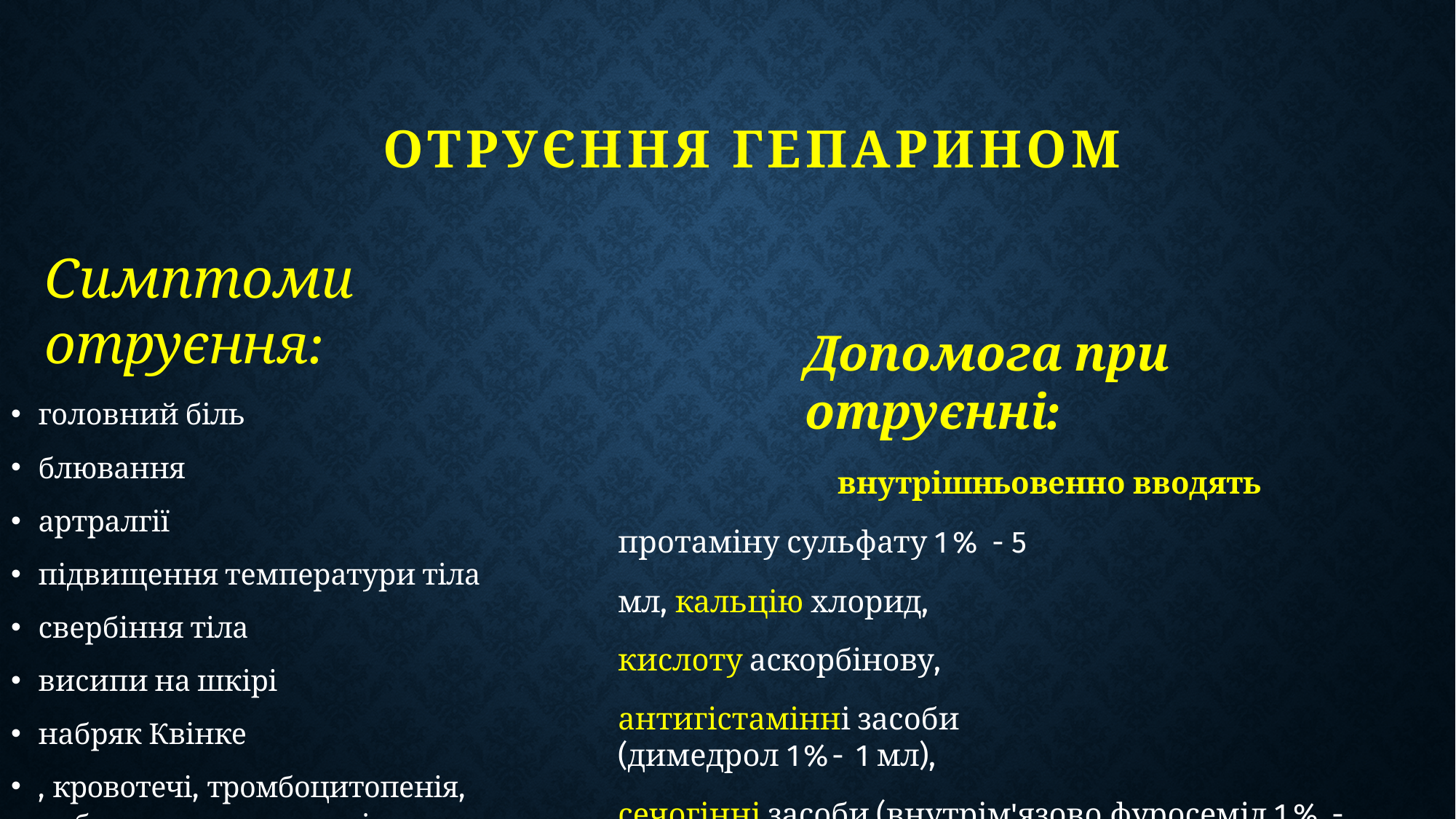

# ОТРУЄННЯ ГЕПАРИНОМ
Симптоми отруєння:
головний біль
блювання
артралгії
підвищення температури тіла
свербіння тіла
висипи на шкірі
набряк Квінке
, кровотечі, тромбоцитопенія, набряк мозку, гематурія.
Допомога при отруєнні:
внутрішньовенно вводять
протаміну сульфату 1% - 5 мл, кальцію хлорид,
кислоту аскорбінову,
антигістамінні засоби (димедрол 1%- 1 мл),
сечогінні засоби (внутрім'язово фуросемід 1% - 1 мл, всередину - хлотіазид таблетки по 50 мг).